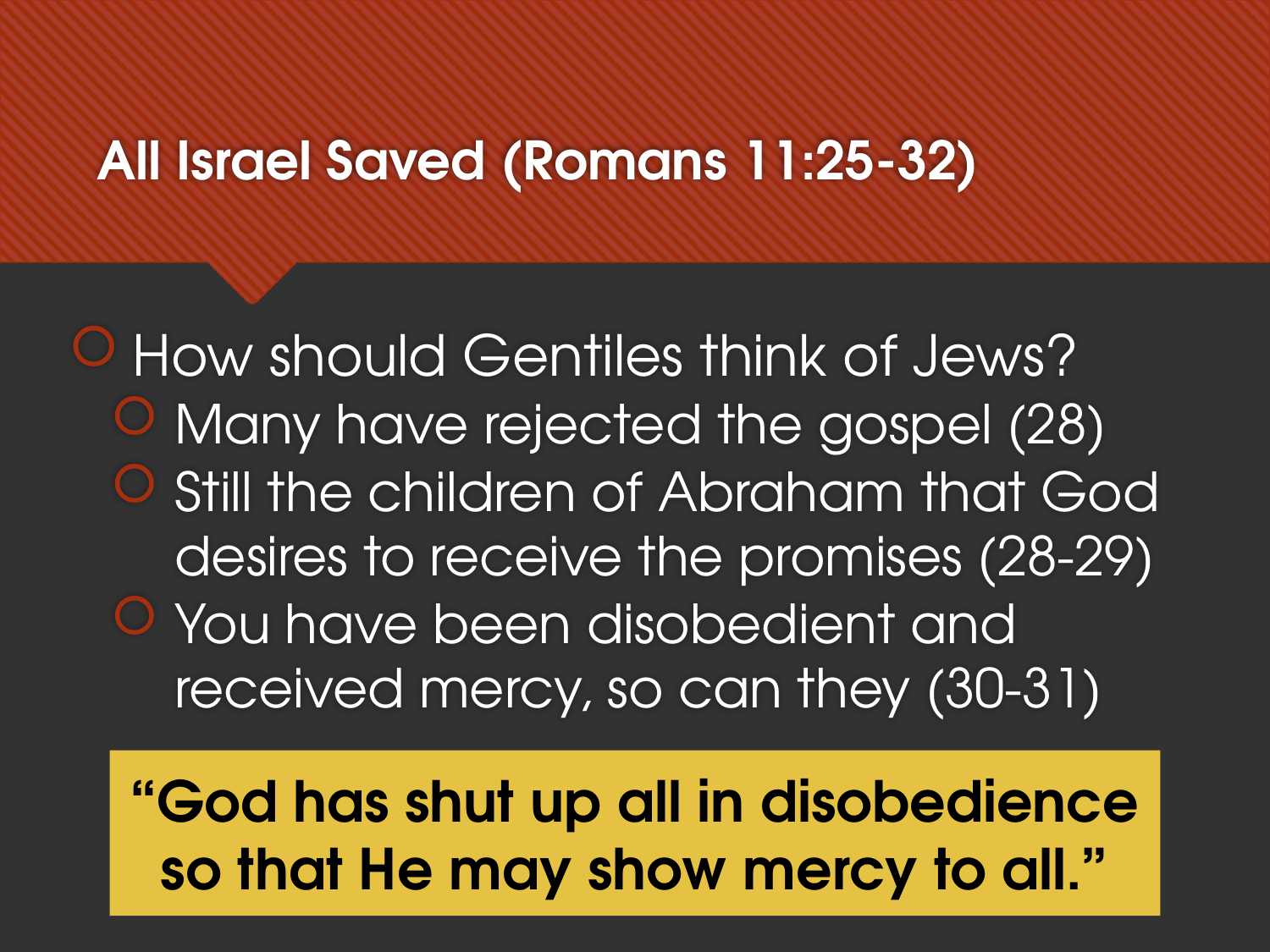

# All Israel Saved (Romans 11:25-32)
How should Gentiles think of Jews?
Many have rejected the gospel (28)
Still the children of Abraham that God desires to receive the promises (28-29)
You have been disobedient and received mercy, so can they (30-31)
“God has shut up all in disobedience so that He may show mercy to all.”